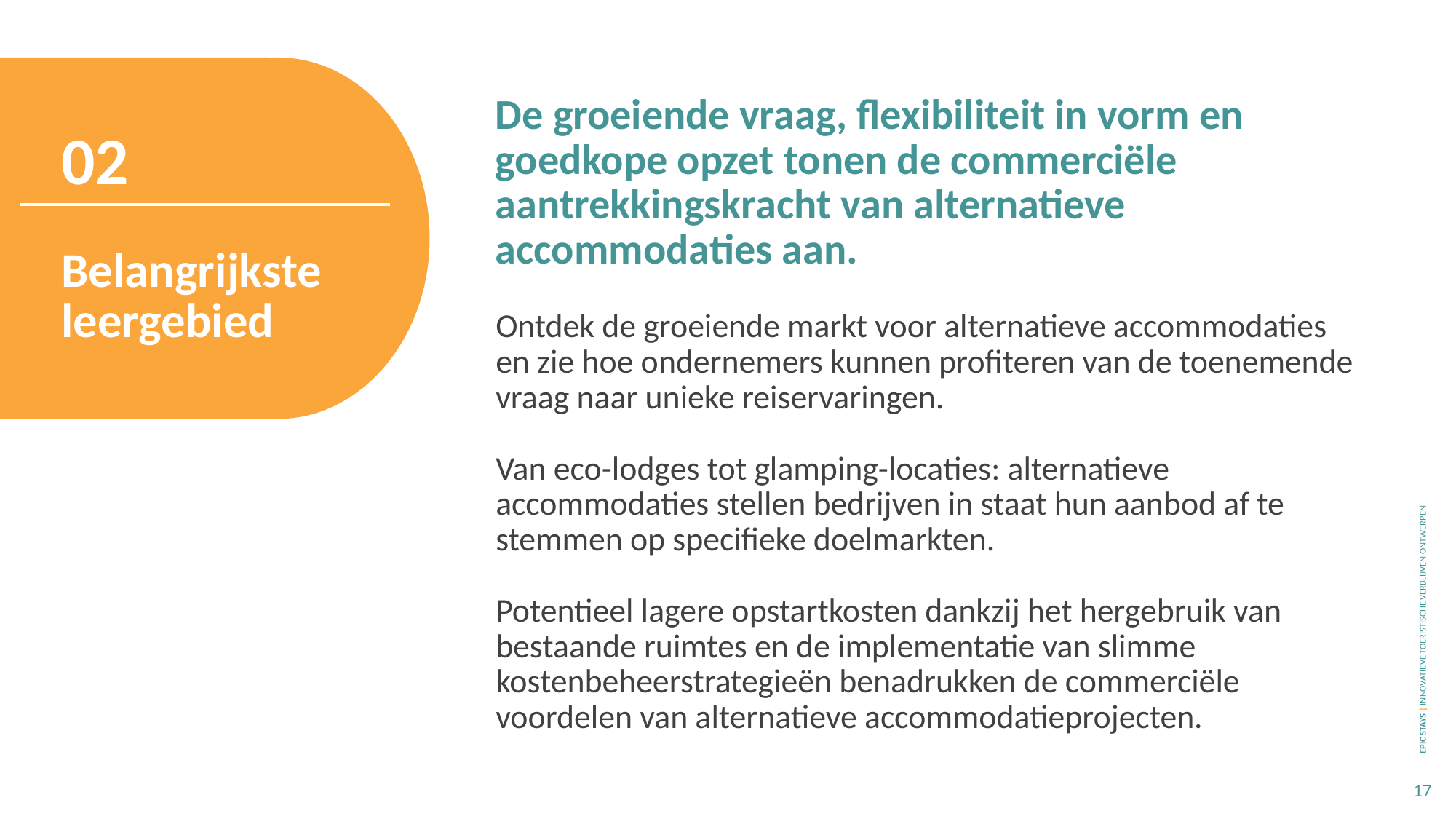

De groeiende vraag, flexibiliteit in vorm en goedkope opzet tonen de commerciële aantrekkingskracht van alternatieve accommodaties aan.

02
Belangrijkste leergebied
Ontdek de groeiende markt voor alternatieve accommodaties en zie hoe ondernemers kunnen profiteren van de toenemende vraag naar unieke reiservaringen.

Van eco-lodges tot glamping-locaties: alternatieve accommodaties stellen bedrijven in staat hun aanbod af te stemmen op specifieke doelmarkten.

Potentieel lagere opstartkosten dankzij het hergebruik van bestaande ruimtes en de implementatie van slimme kostenbeheerstrategieën benadrukken de commerciële voordelen van alternatieve accommodatieprojecten.

17